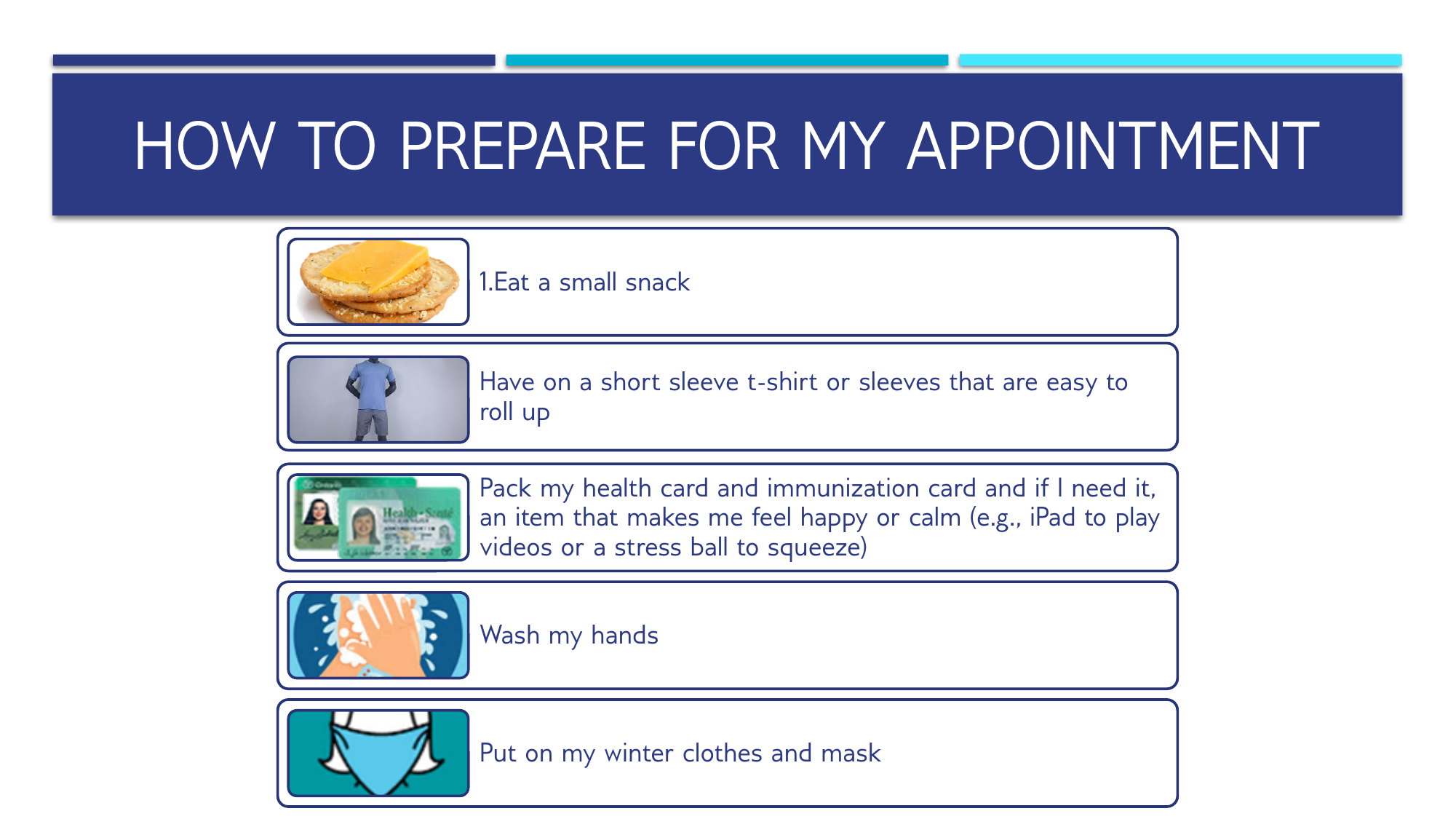

# HOW TO PREPARE FOR MY APPOINTMENT
Eat a small snack
Have on a short sleeve t-shirt or sleeves that are easy to roll up
Pack my health card and immunization card and if I need it, an item that makes me feel happy or calm (e.g., iPad to play videos or a stress ball to squeeze)
Wash my hands
Put on my winter clothes and mask